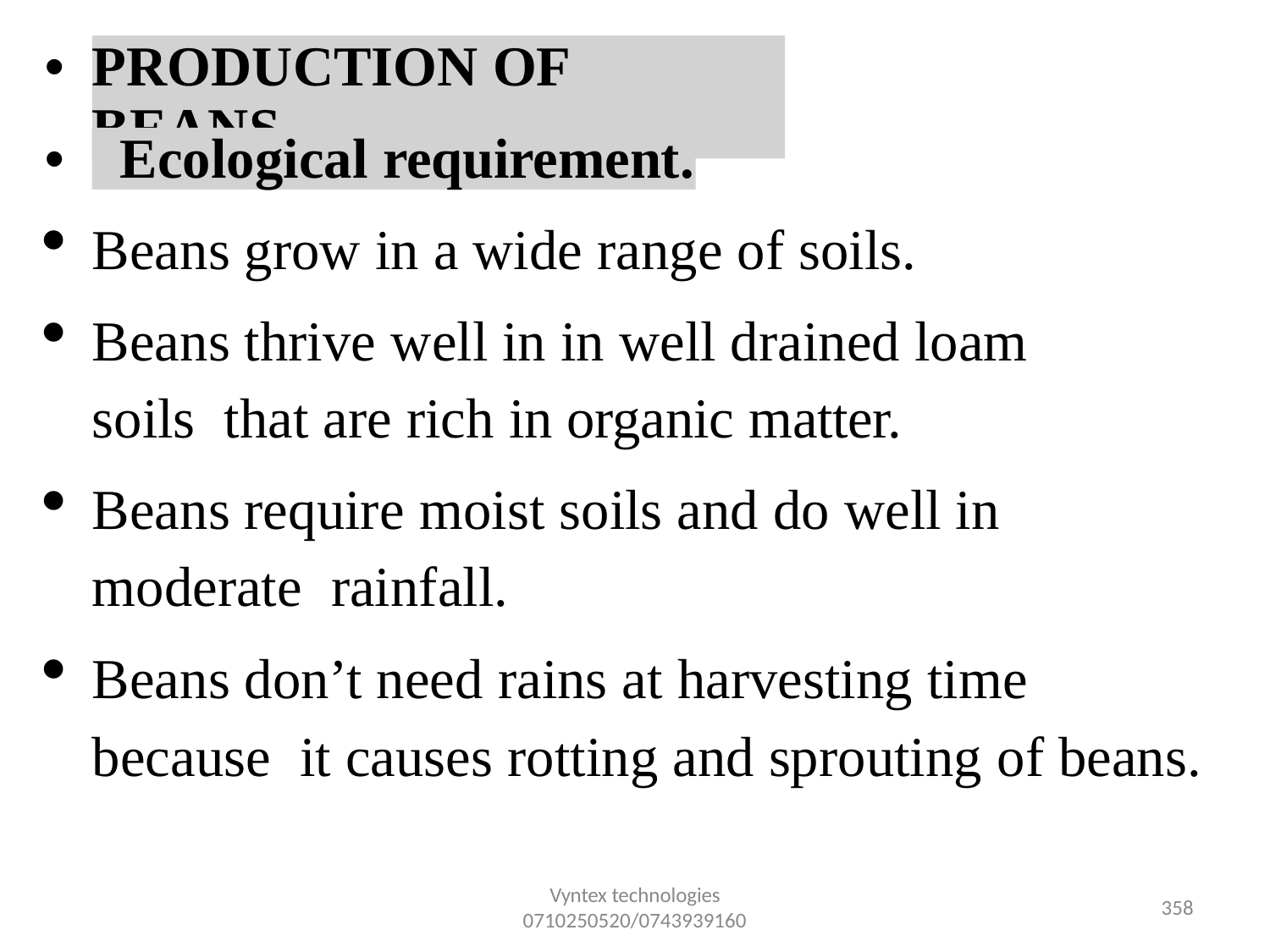

•
•
PRODUCTION OF BEANS.
Ecological requirement.
Beans grow in a wide range of soils.
Beans thrive well in in well drained loam soils  that are rich in organic matter.
Beans require moist soils and do well in moderate  rainfall.
Beans don’t need rains at harvesting time because  it causes rotting and sprouting of beans.
Vyntex technologies
0710250520/0743939160
358